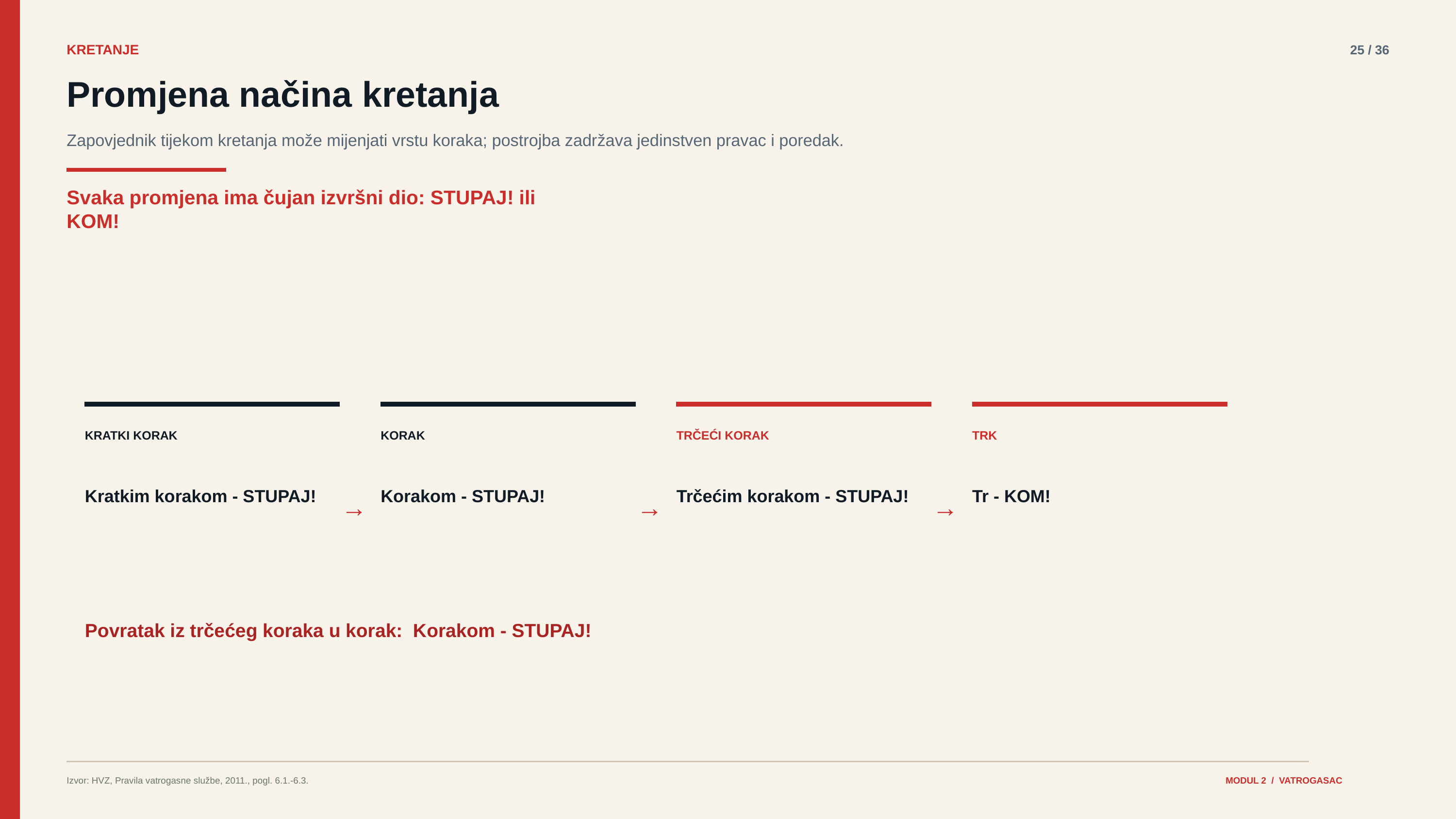

KRETANJE
25 / 36
Promjena načina kretanja
Zapovjednik tijekom kretanja može mijenjati vrstu koraka; postrojba zadržava jedinstven pravac i poredak.

Svaka promjena ima čujan izvršni dio: STUPAJ! ili KOM!

KRATKI KORAK
KORAK
TRČEĆI KORAK
TRK
Kratkim korakom - STUPAJ!
Korakom - STUPAJ!
Trčećim korakom - STUPAJ!
Tr - KOM!
→
→
→
Povratak iz trčećeg koraka u korak:  Korakom - STUPAJ!

Izvor: HVZ, Pravila vatrogasne službe, 2011., pogl. 6.1.-6.3.
MODUL 2  /  VATROGASAC